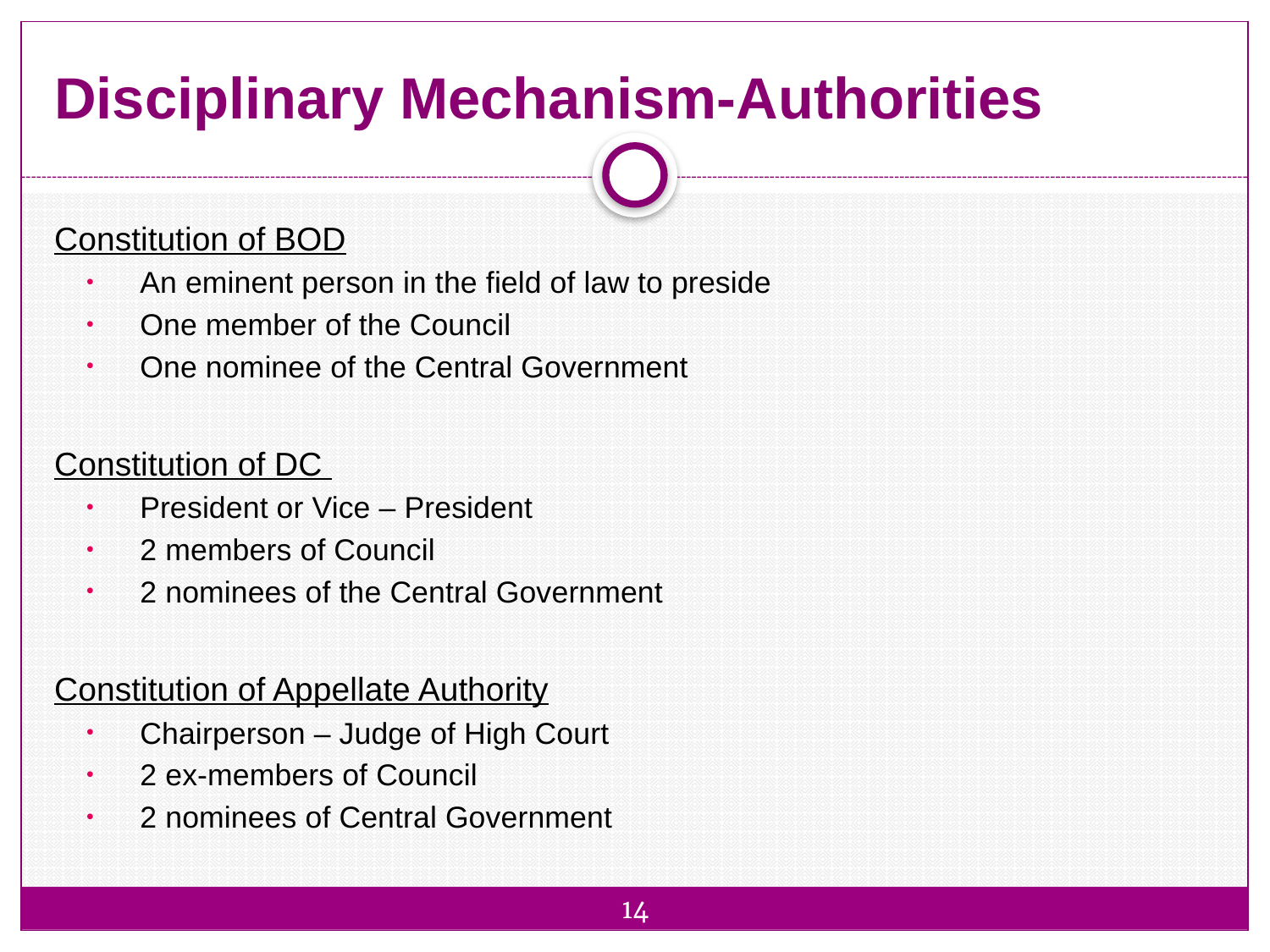

# Disciplinary Mechanism-Authorities
14
Constitution of BOD
An eminent person in the field of law to preside
One member of the Council
One nominee of the Central Government

Constitution of DC
President or Vice – President
2 members of Council
2 nominees of the Central Government

Constitution of Appellate Authority
Chairperson – Judge of High Court
2 ex-members of Council
2 nominees of Central Government